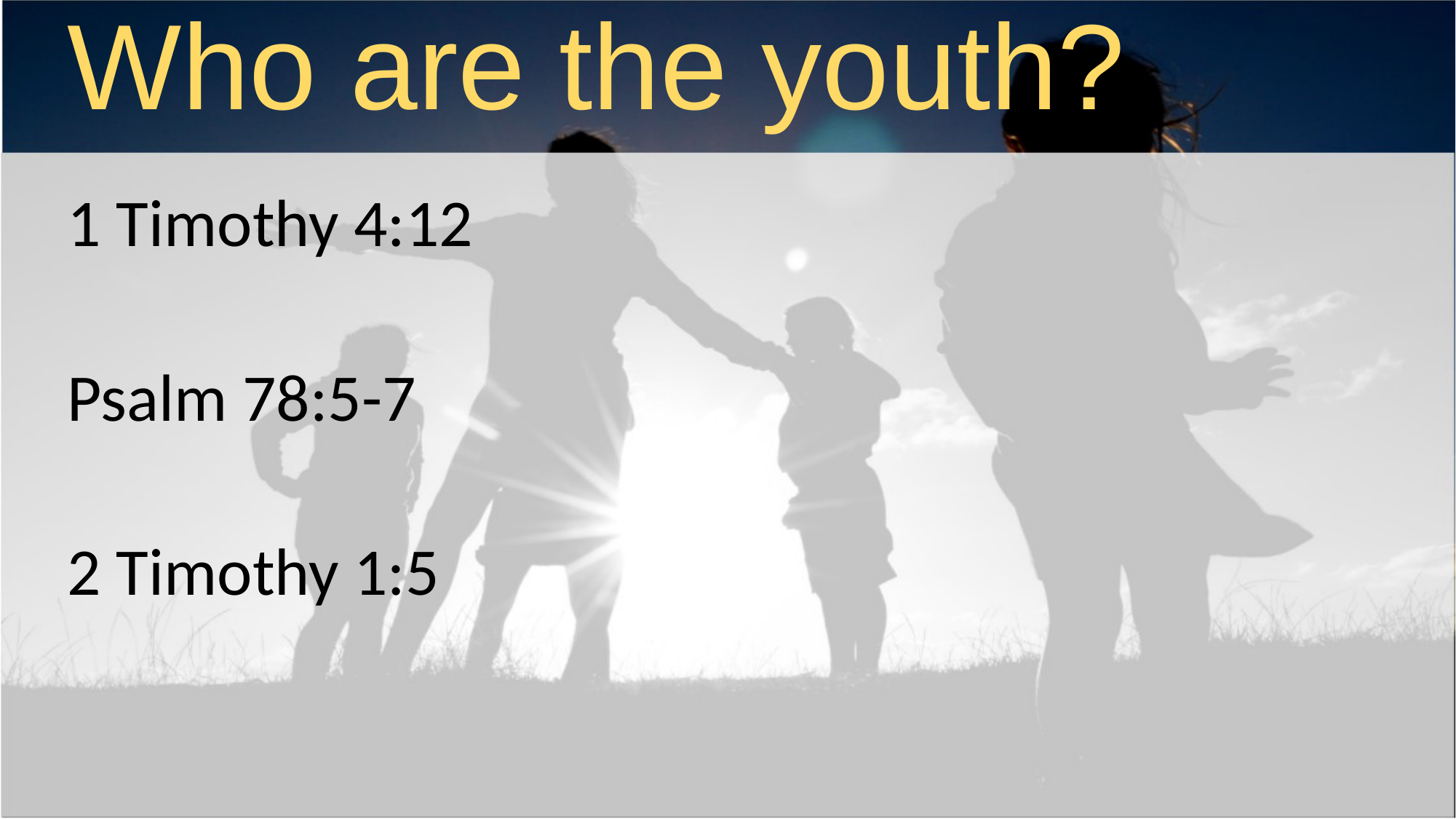

# Who are the youth?
1 Timothy 4:12

Psalm 78:5-7

2 Timothy 1:5